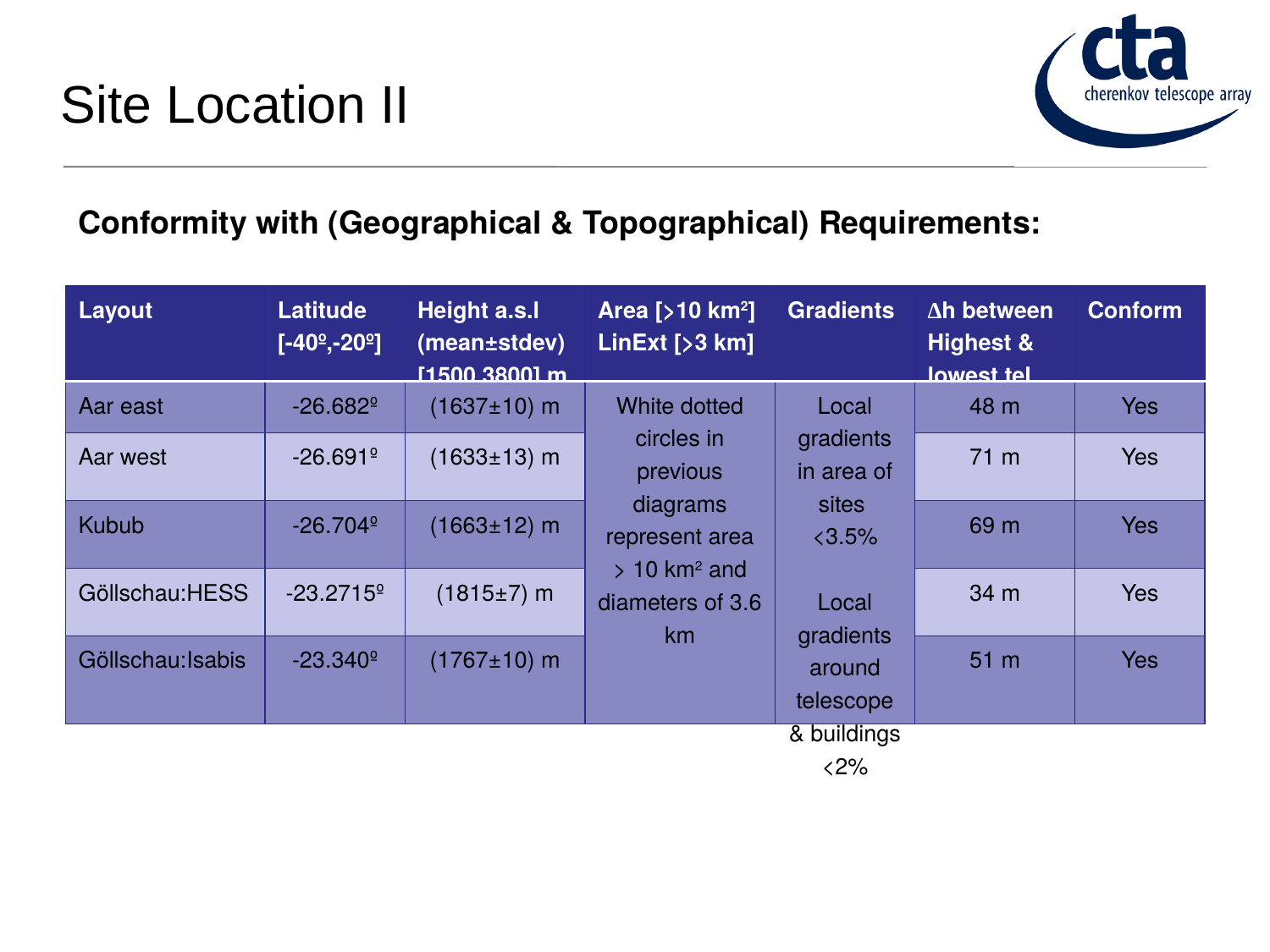

# Site Location II
Conformity with (Geographical & Topographical) Requirements:
| Layout | Latitude [-40º,-20º] | Height a.s.l (mean±stdev) [1500,3800] m | Area [>10 km2] LinExt [>3 km] | Gradients | Δh between Highest & lowest tel. | Conform |
| --- | --- | --- | --- | --- | --- | --- |
| Aar east | -26.682º | (1637±10) m | White dotted circles in previous diagrams represent area > 10 km2 and diameters of 3.6 km | Local gradients in area of sites <3.5% Local gradients around telescope & buildings <2% | 48 m | Yes |
| Aar west | -26.691º | (1633±13) m |  |  | 71 m | Yes |
| Kubub | -26.704º | (1663±12) m |  |  | 69 m | Yes |
| Göllschau:HESS | -23.2715º | (1815±7) m |  |  | 34 m | Yes |
| Göllschau:Isabis | -23.340º | (1767±10) m |  |  | 51 m | Yes |